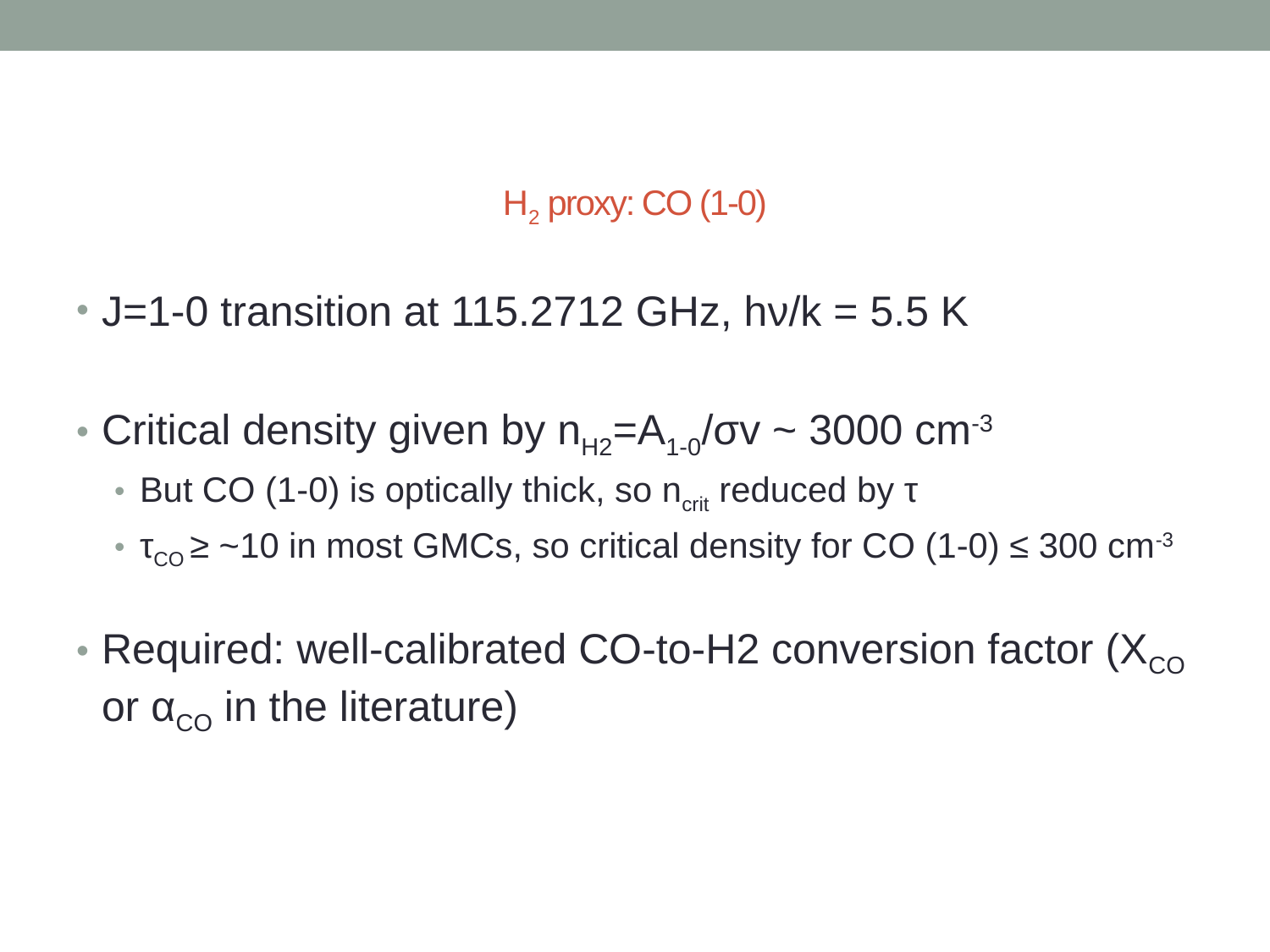

# H2 proxy: CO (1-0)
J=1-0 transition at 115.2712 GHz, hν/k = 5.5 K

Critical density given by nH2=A1-0/σv ~ 3000 cm-3
But CO (1-0) is optically thick, so ncrit reduced by τ
τCO ≥ ~10 in most GMCs, so critical density for CO (1-0) ≤ 300 cm-3

Required: well-calibrated CO-to-H2 conversion factor (XCO or αCO in the literature)